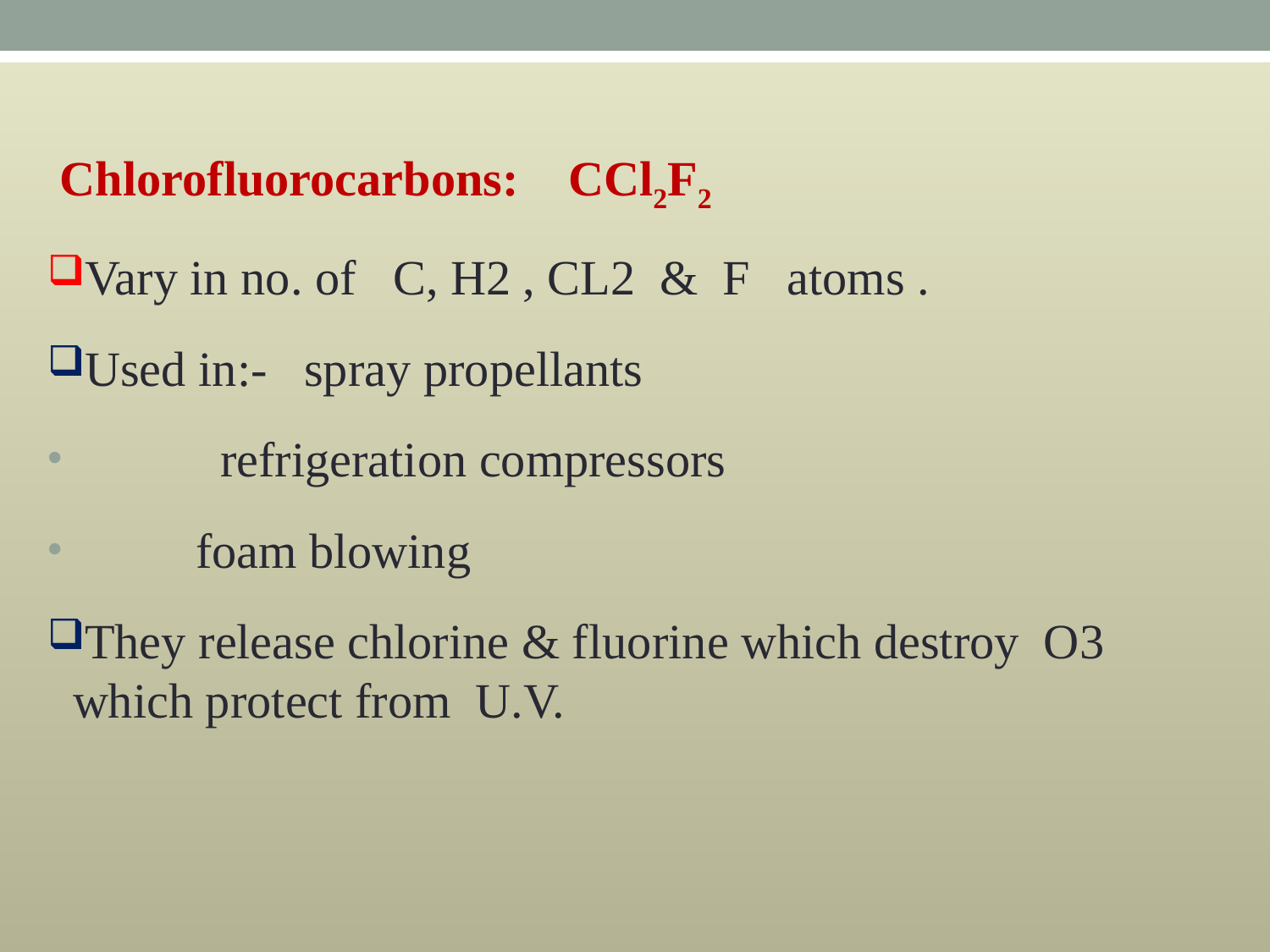

Chlorofluorocarbons:    CCl2F2
Vary in no. of   C, H2 , CL2  &  F   atoms .
Used in:-   spray propellants
            refrigeration compressors
          foam blowing
They release chlorine & fluorine which destroy  O3  which protect from  U.V.